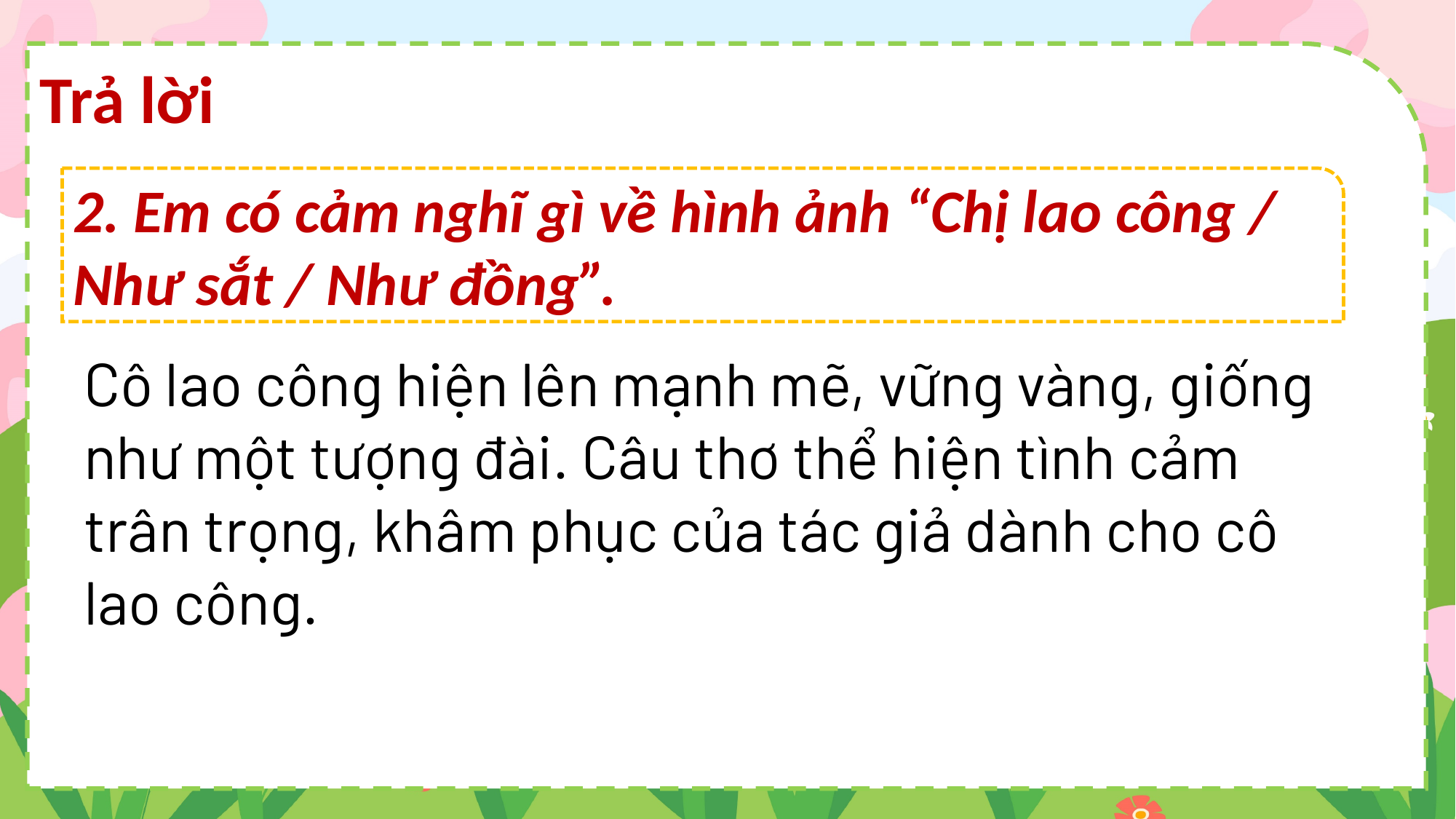

Trả lời
2. Em có cảm nghĩ gì về hình ảnh “Chị lao công / Như sắt / Như đồng”.
Cô lao công hiện lên mạnh mẽ, vững vàng, giống như một tượng đài. Câu thơ thể hiện tình cảm trân trọng, khâm phục của tác giả dành cho cô lao công.